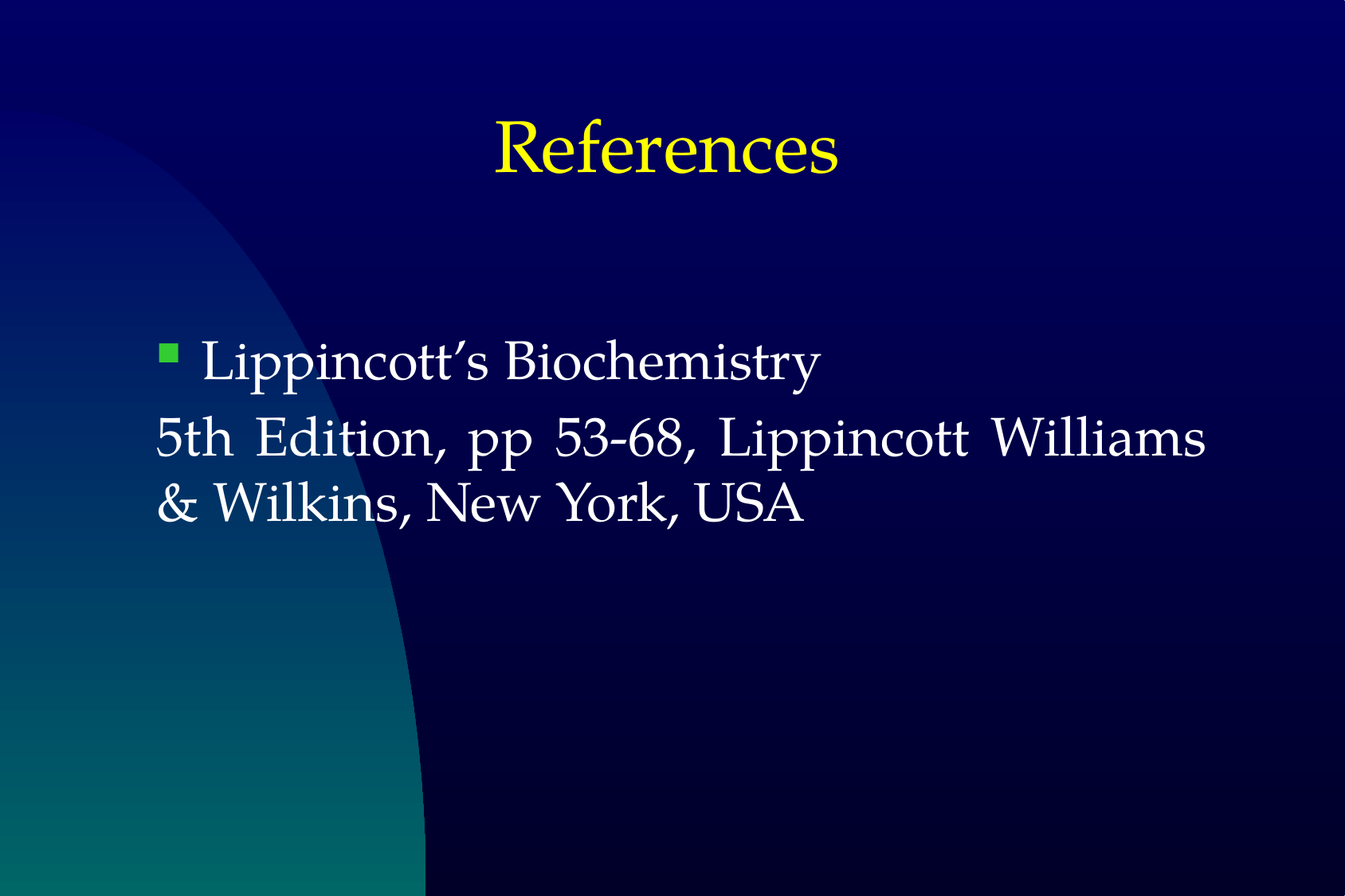

# References
Lippincott’s Biochemistry
5th Edition, pp 53-68, Lippincott Williams & Wilkins, New York, USA